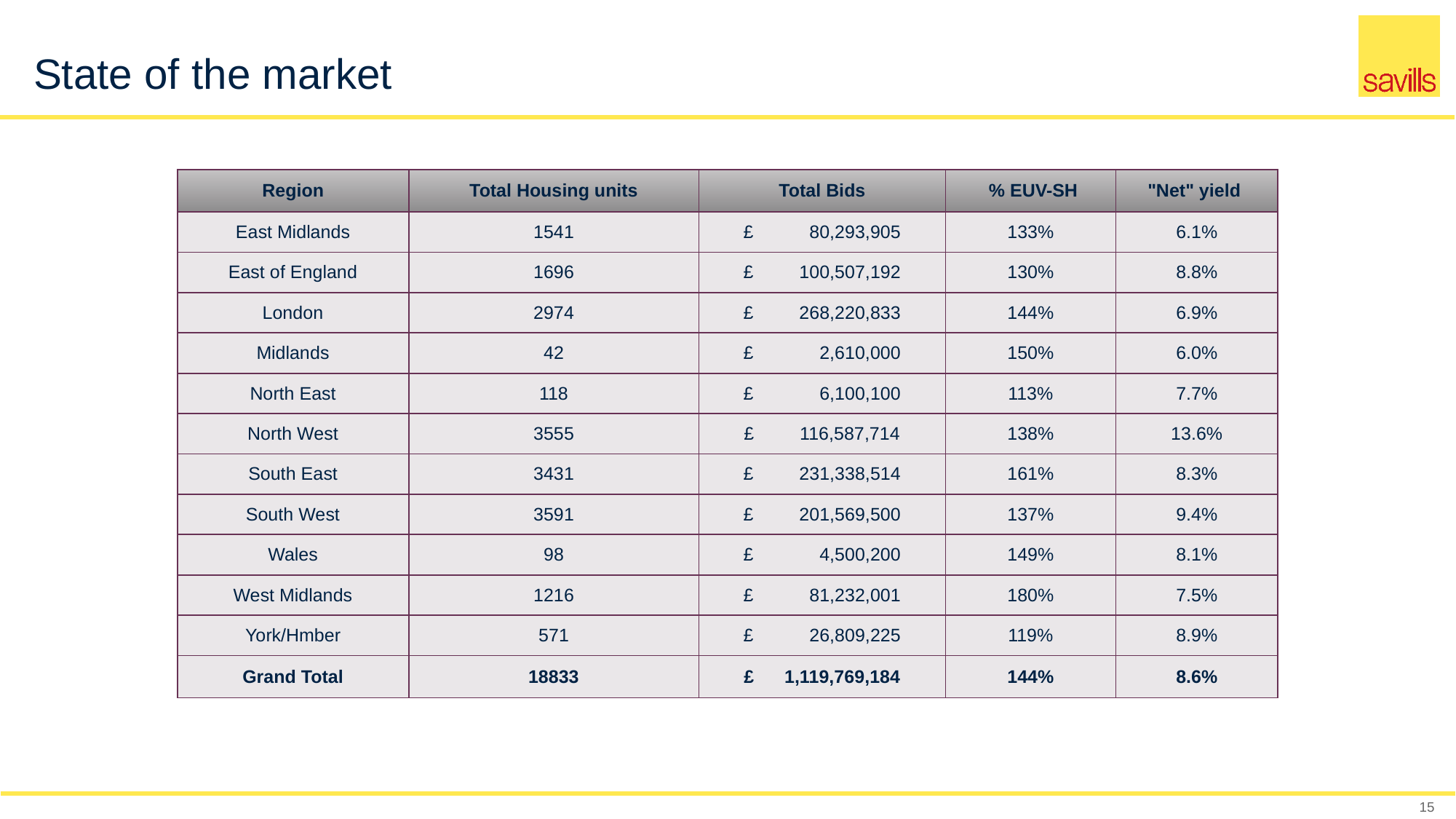

# State of the market
| Region | Total Housing units | Total Bids | % EUV-SH | "Net" yield |
| --- | --- | --- | --- | --- |
| East Midlands | 1541 | £ 80,293,905 | 133% | 6.1% |
| East of England | 1696 | £ 100,507,192 | 130% | 8.8% |
| London | 2974 | £ 268,220,833 | 144% | 6.9% |
| Midlands | 42 | £ 2,610,000 | 150% | 6.0% |
| North East | 118 | £ 6,100,100 | 113% | 7.7% |
| North West | 3555 | £ 116,587,714 | 138% | 13.6% |
| South East | 3431 | £ 231,338,514 | 161% | 8.3% |
| South West | 3591 | £ 201,569,500 | 137% | 9.4% |
| Wales | 98 | £ 4,500,200 | 149% | 8.1% |
| West Midlands | 1216 | £ 81,232,001 | 180% | 7.5% |
| York/Hmber | 571 | £ 26,809,225 | 119% | 8.9% |
| Grand Total | 18833 | £ 1,119,769,184 | 144% | 8.6% |

15